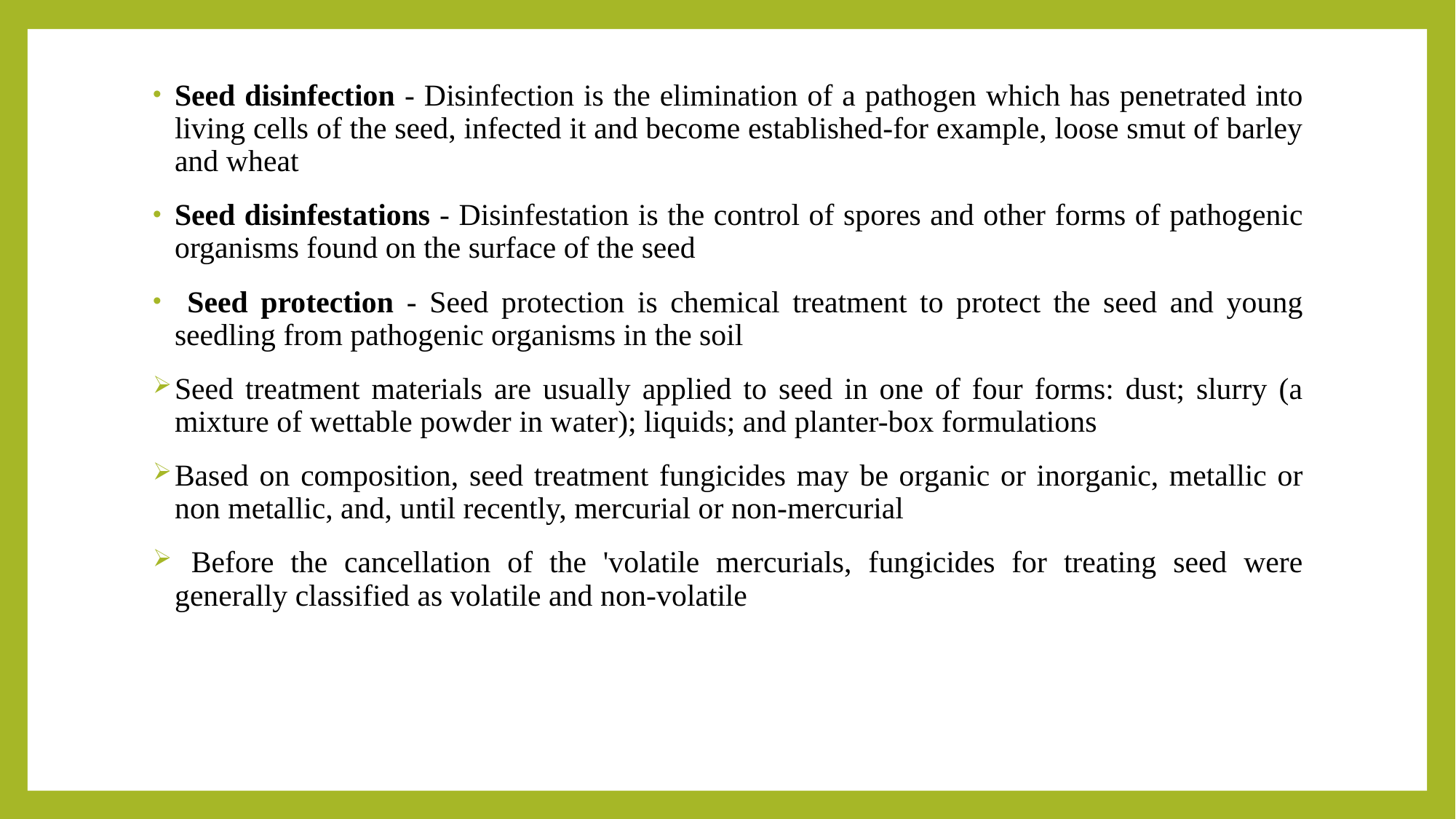

Seed disinfection - Disinfection is the elimination of a pathogen which has penetrated into living cells of the seed, infected it and become established-for example, loose smut of barley and wheat
Seed disinfestations - Disinfestation is the control of spores and other forms of pathogenic organisms found on the surface of the seed
 Seed protection - Seed protection is chemical treatment to protect the seed and young seedling from pathogenic organisms in the soil
Seed treatment materials are usually applied to seed in one of four forms: dust; slurry (a mixture of wettable powder in water); liquids; and planter-box formulations
Based on composition, seed treatment fungicides may be organic or inorganic, metallic or non metallic, and, until recently, mercurial or non-mercurial
 Before the cancellation of the 'volatile mercurials, fungicides for treating seed were generally classified as volatile and non-volatile